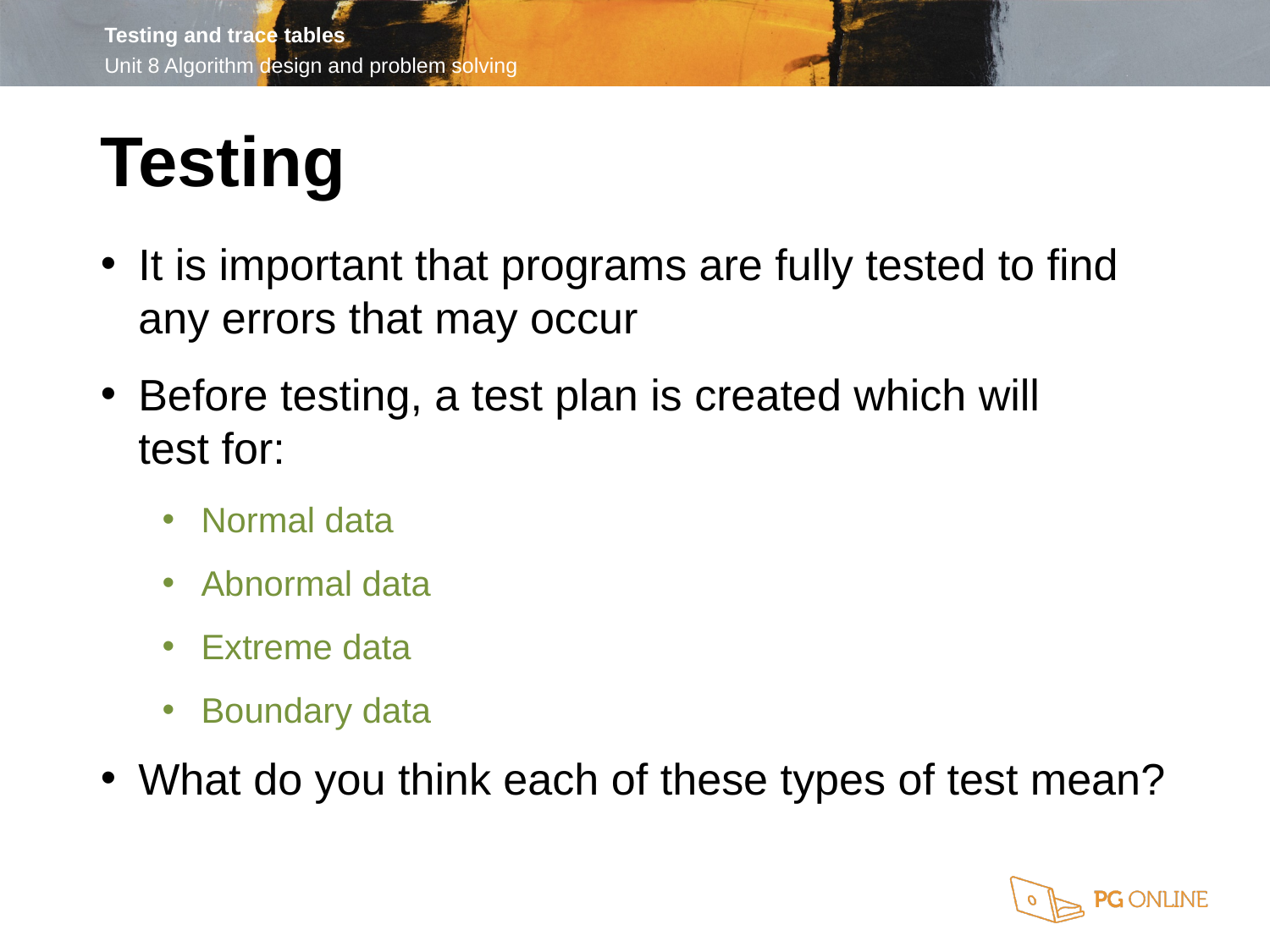

Testing
It is important that programs are fully tested to find any errors that may occur
Before testing, a test plan is created which will
test for:
Normal data
Abnormal data
Extreme data
Boundary data
What do you think each of these types of test mean?